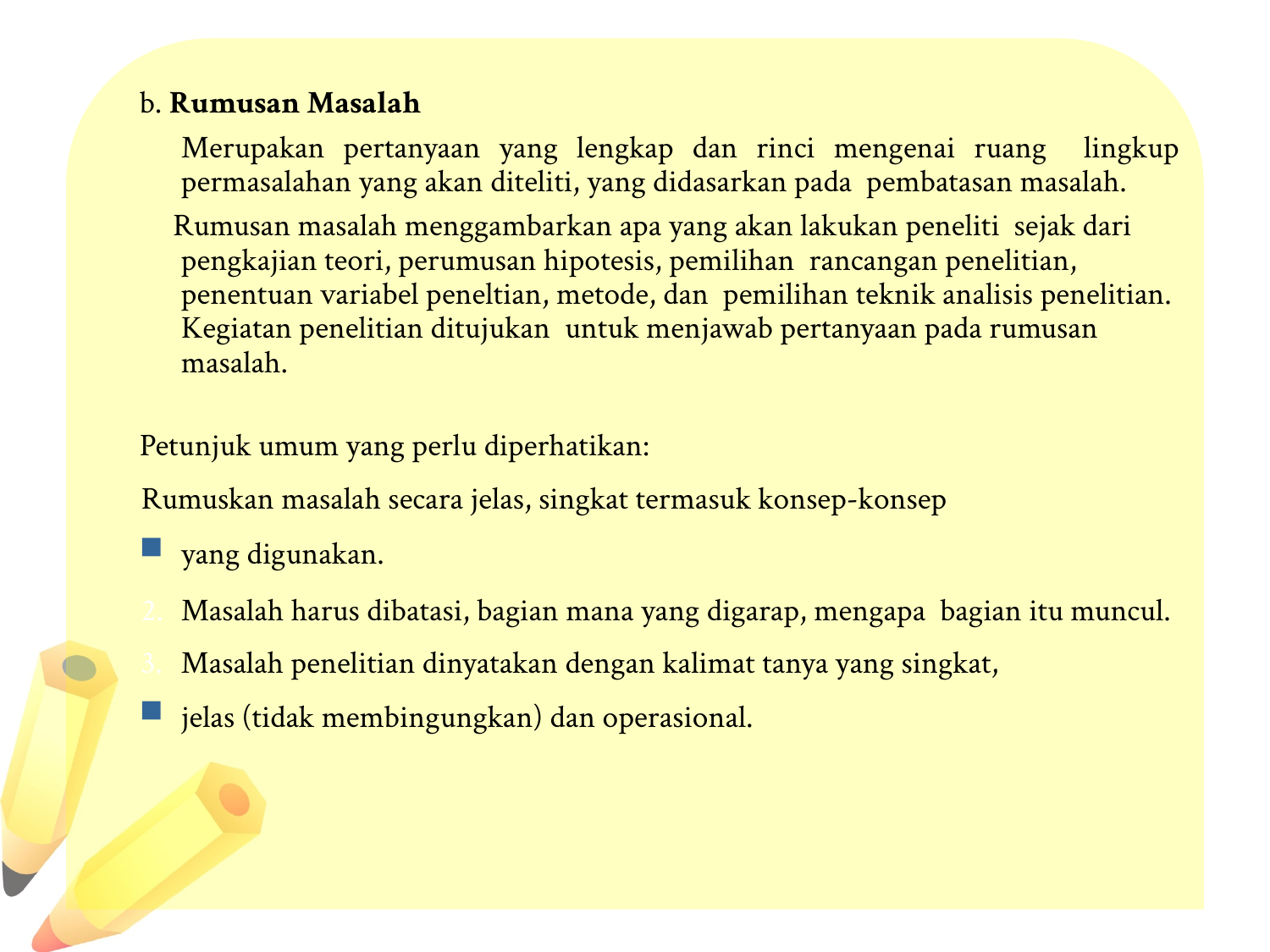

#
b. Rumusan Masalah
	Merupakan pertanyaan yang lengkap dan rinci mengenai ruang  lingkup permasalahan yang akan diteliti, yang didasarkan pada  pembatasan masalah.
Rumusan masalah menggambarkan apa yang akan lakukan peneliti  sejak dari pengkajian teori, perumusan hipotesis, pemilihan  rancangan penelitian, penentuan variabel peneltian, metode, dan  pemilihan teknik analisis penelitian. Kegiatan penelitian ditujukan  untuk menjawab pertanyaan pada rumusan masalah.

Petunjuk umum yang perlu diperhatikan:
Rumuskan masalah secara jelas, singkat termasuk konsep-konsep
yang digunakan.
Masalah harus dibatasi, bagian mana yang digarap, mengapa  bagian itu muncul.
Masalah penelitian dinyatakan dengan kalimat tanya yang singkat,
jelas (tidak membingungkan) dan operasional.